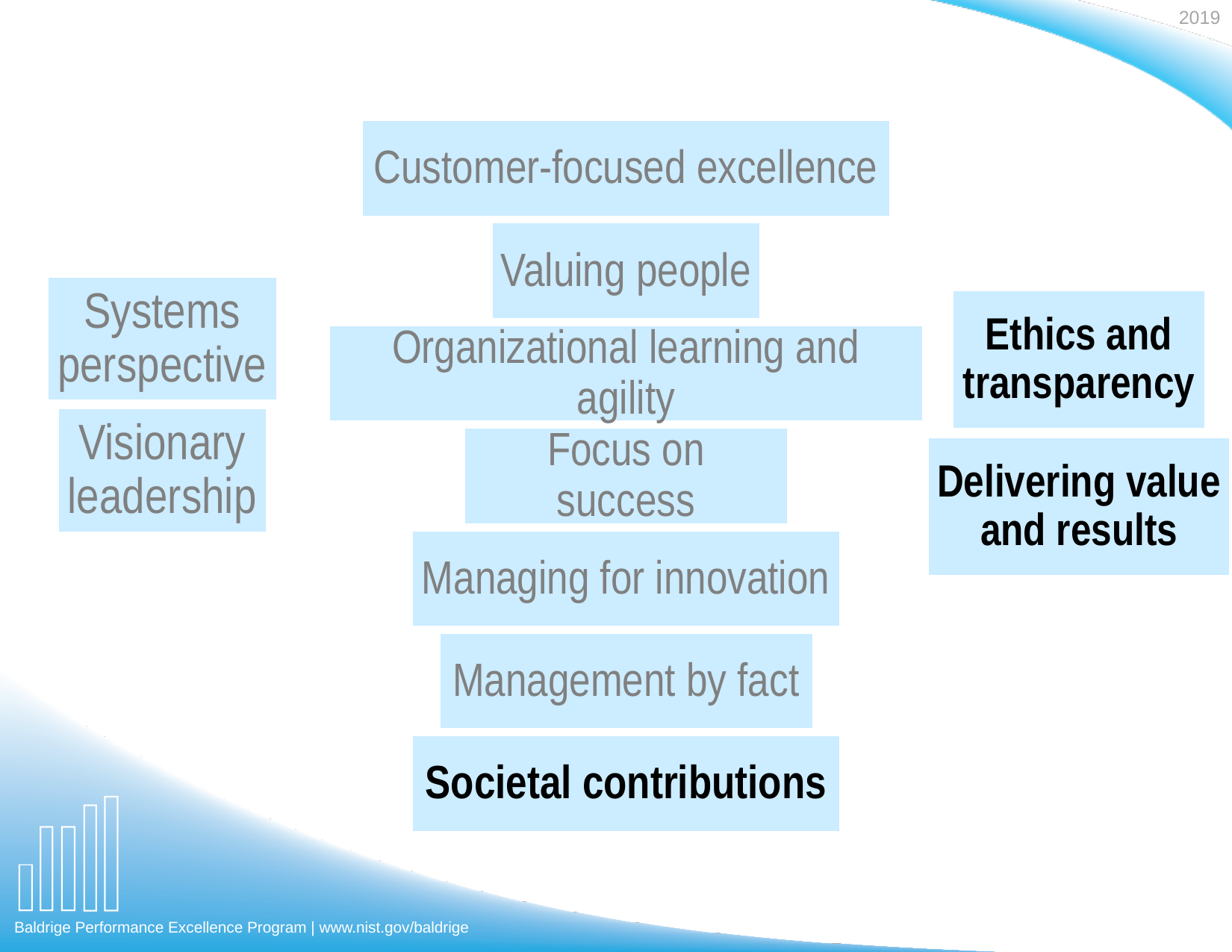

Customer-focused excellence
Valuing people
Organizational learning and agility
Focus on success
Managing for innovation
Management by fact
Societal contributions
Systems perspective
Visionary leadership
Ethics and transparency
Delivering value and results